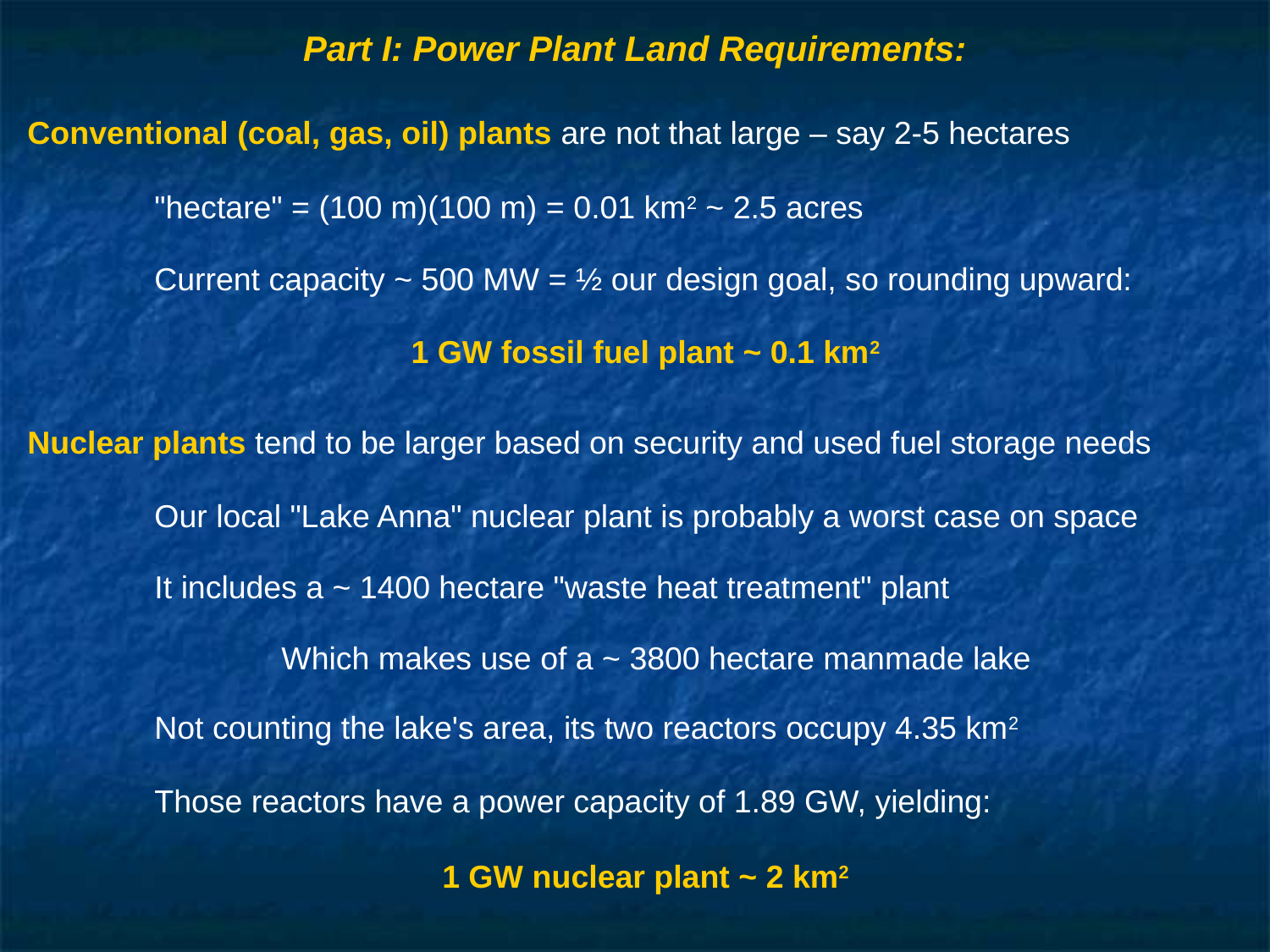

# Part I: Power Plant Land Requirements:
Conventional (coal, gas, oil) plants are not that large – say 2-5 hectares

	"hectare" = (100 m)(100 m) = 0.01 km2 ~ 2.5 acres

	Current capacity ~ 500 MW = ½ our design goal, so rounding upward:

1 GW fossil fuel plant ~ 0.1 km2

Nuclear plants tend to be larger based on security and used fuel storage needs

	Our local "Lake Anna" nuclear plant is probably a worst case on space

	It includes a ~ 1400 hectare "waste heat treatment" plant

		Which makes use of a ~ 3800 hectare manmade lake

	Not counting the lake's area, its two reactors occupy 4.35 km2

	Those reactors have a power capacity of 1.89 GW, yielding:

1 GW nuclear plant ~ 2 km2